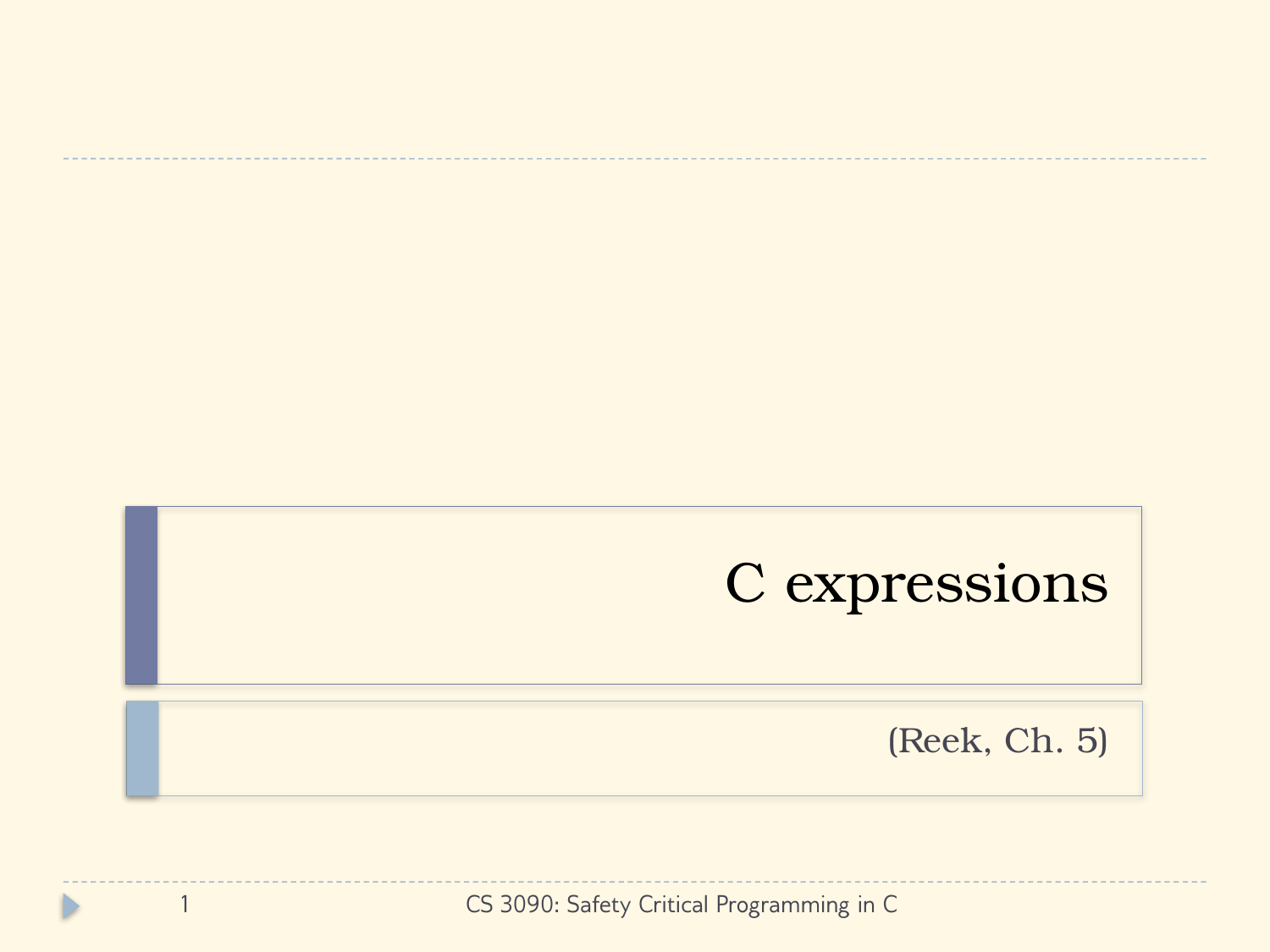

# C expressions
(Reek, Ch. 5)
1
CS 3090: Safety Critical Programming in C